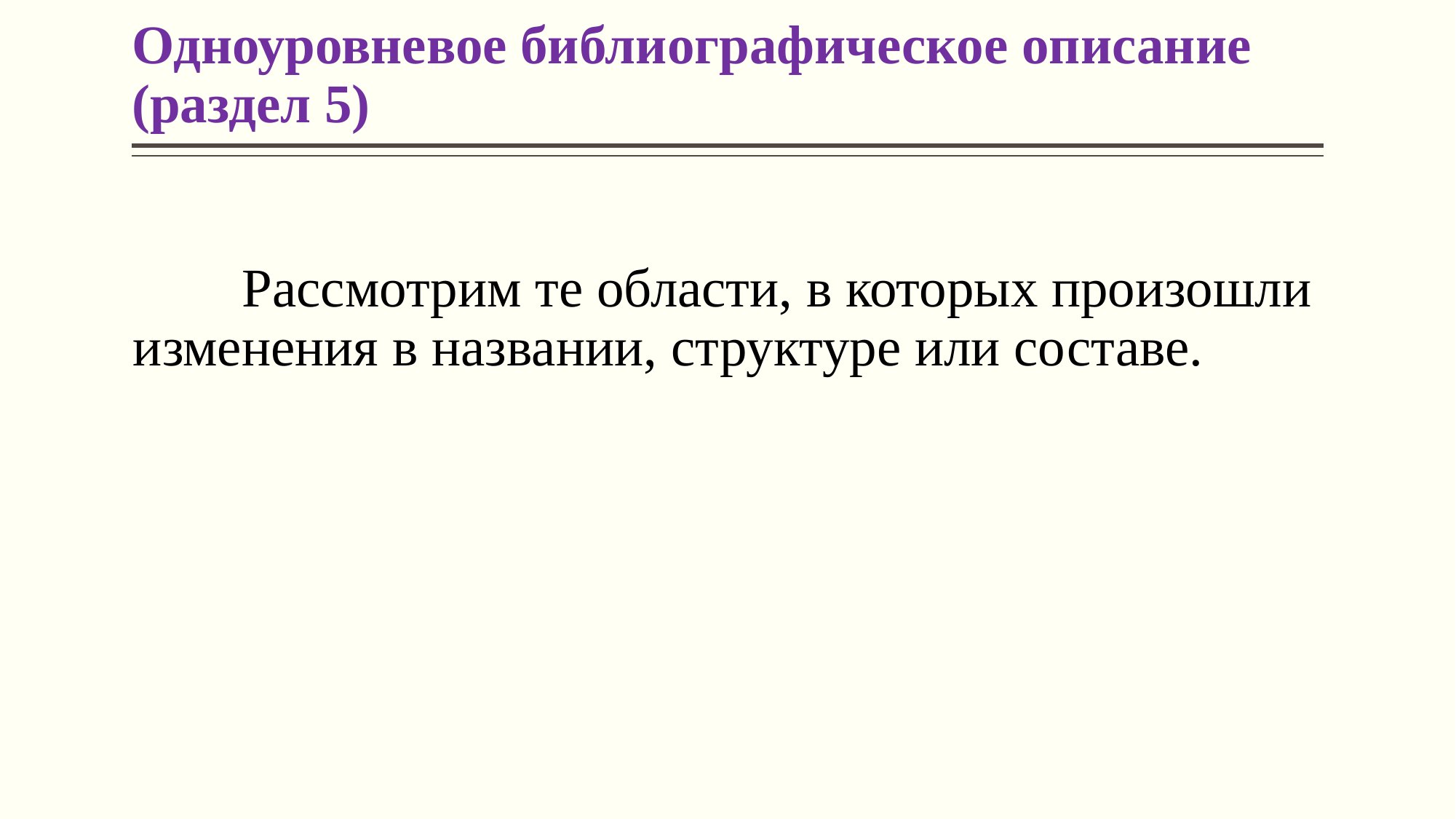

# Одноуровневое библиографическое описание (раздел 5)

	Рассмотрим те области, в которых произошли изменения в названии, структуре или составе.